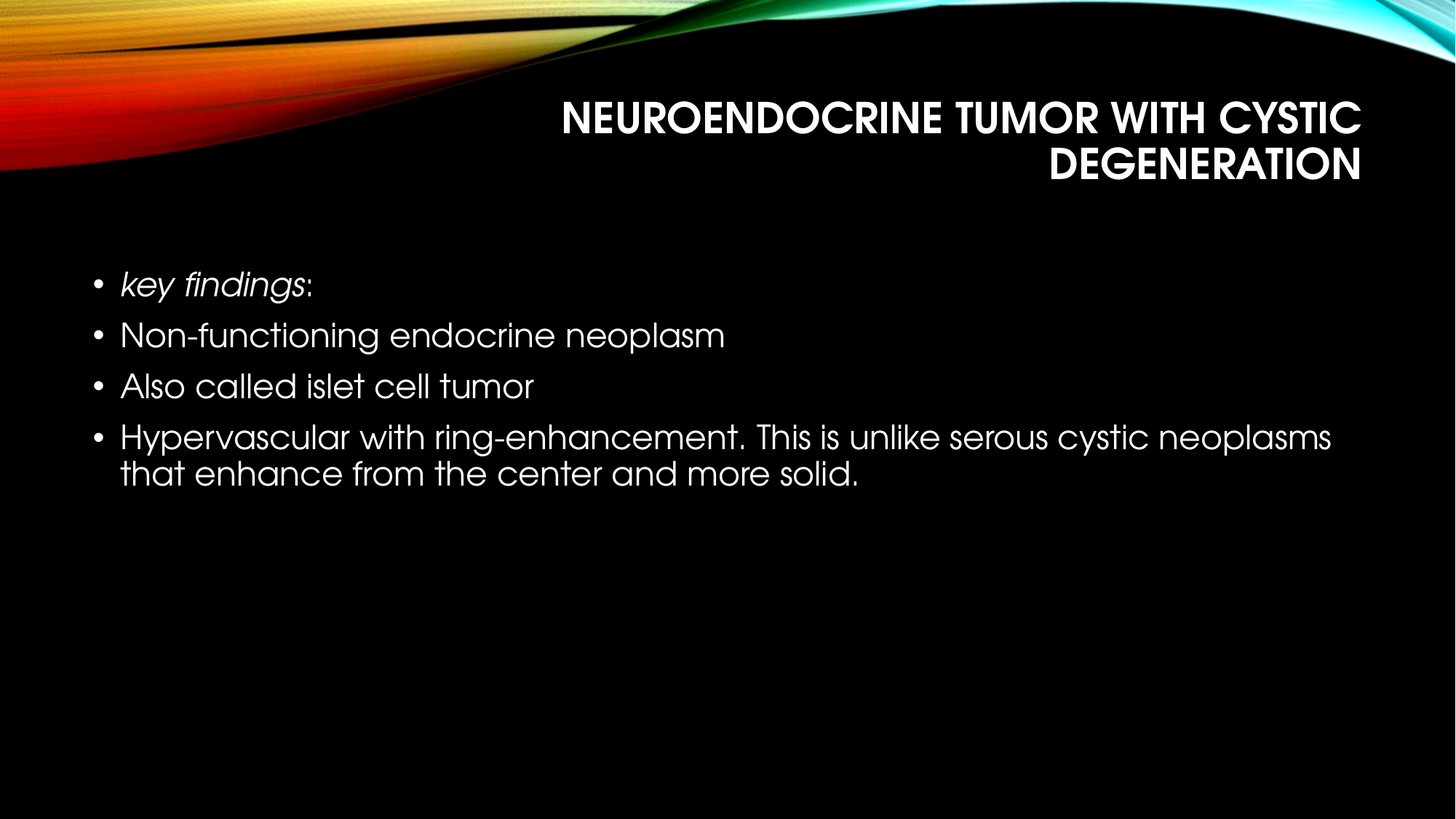

# Neuroendocrine tumor with cystic degeneration
key findings:
Non-functioning endocrine neoplasm
Also called islet cell tumor
Hypervascular with ring-enhancement. This is unlike serous cystic neoplasms that enhance from the center and more solid.